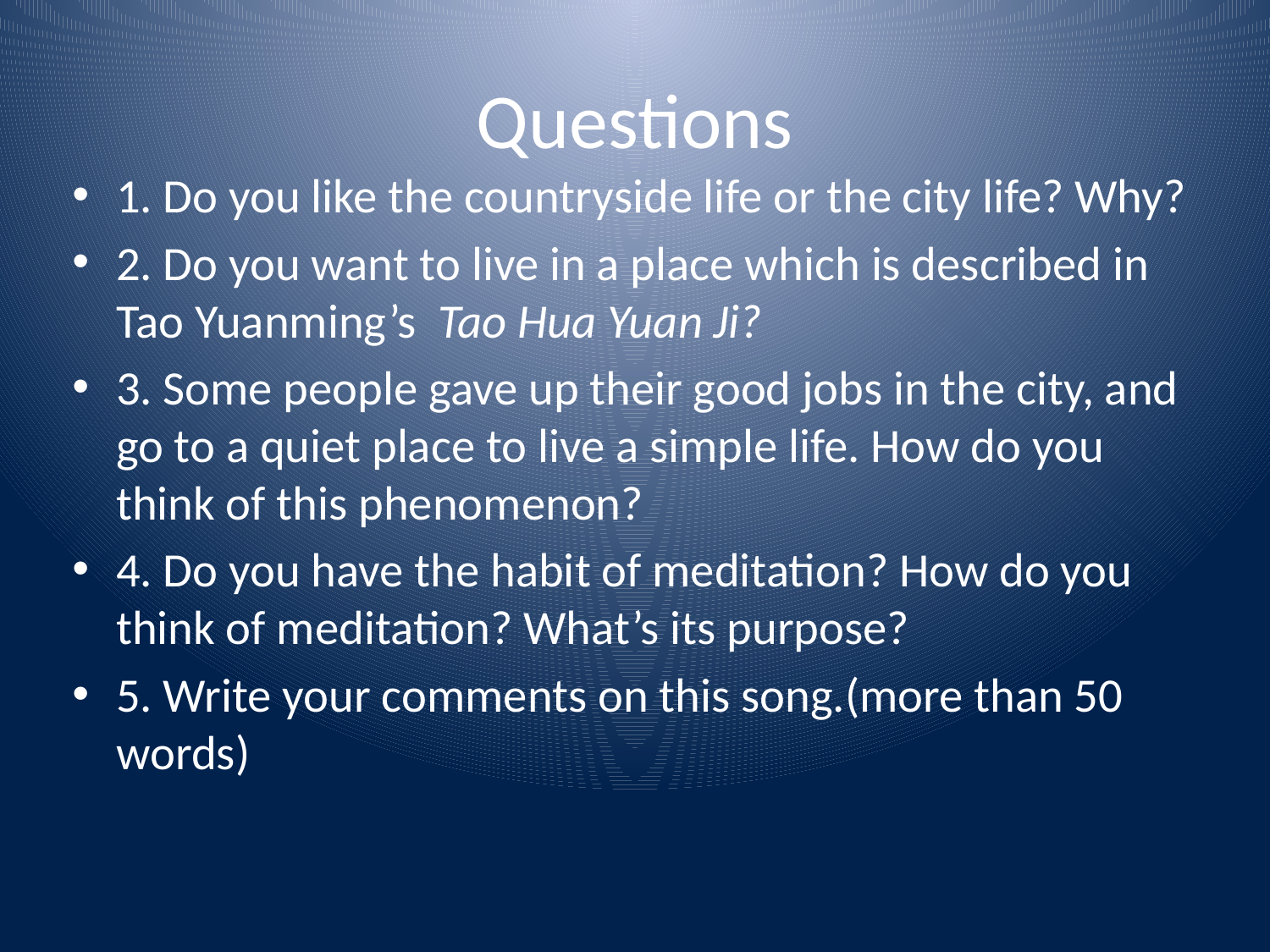

# Questions
1. Do you like the countryside life or the city life? Why?
2. Do you want to live in a place which is described in Tao Yuanming’s  Tao Hua Yuan Ji?
3. Some people gave up their good jobs in the city, and go to a quiet place to live a simple life. How do you think of this phenomenon?
4. Do you have the habit of meditation? How do you think of meditation? What’s its purpose?
5. Write your comments on this song.(more than 50 words)